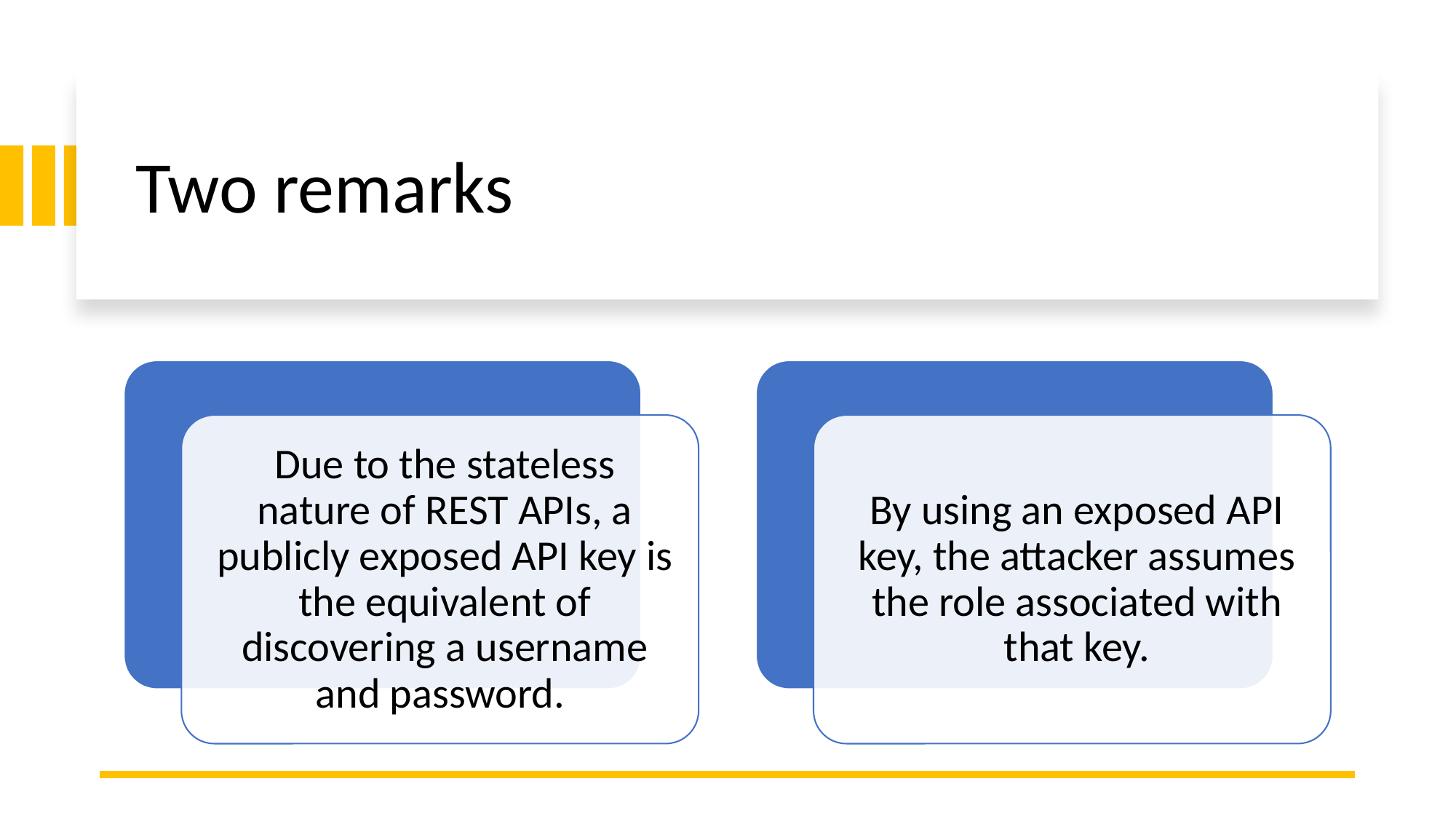

# Two remarks

Due to the stateless nature of REST APIs, a publicly exposed API key is the equivalent of discovering a username and password.
By using an exposed API key, the attacker assumes the role associated with that key.